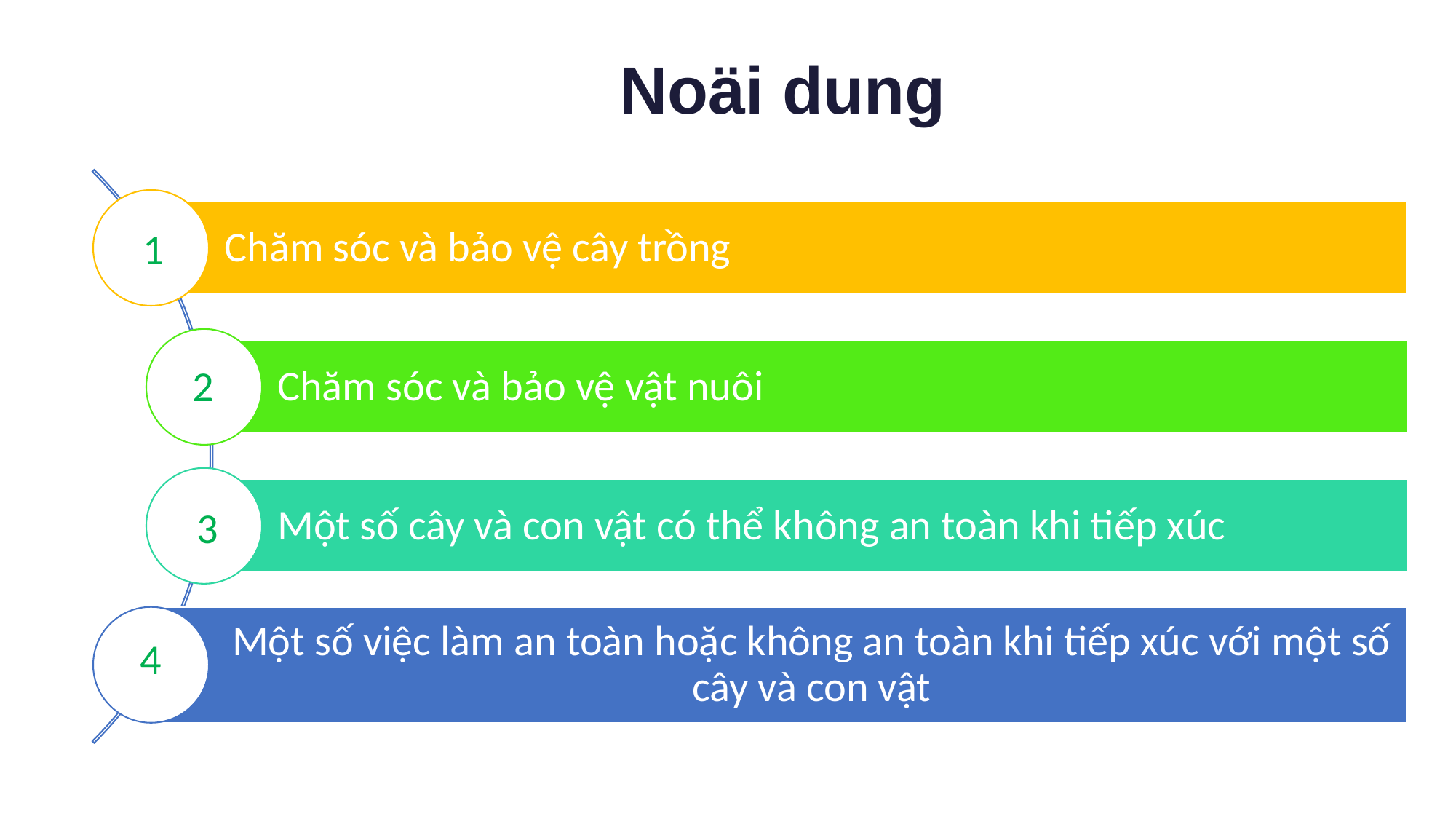

Noäi dung
Chăm sóc và bảo vệ cây trồng
Chăm sóc và bảo vệ vật nuôi
Một số cây và con vật có thể không an toàn khi tiếp xúc
Một số việc làm an toàn hoặc không an toàn khi tiếp xúc với một số cây và con vật
1
 2
3
4